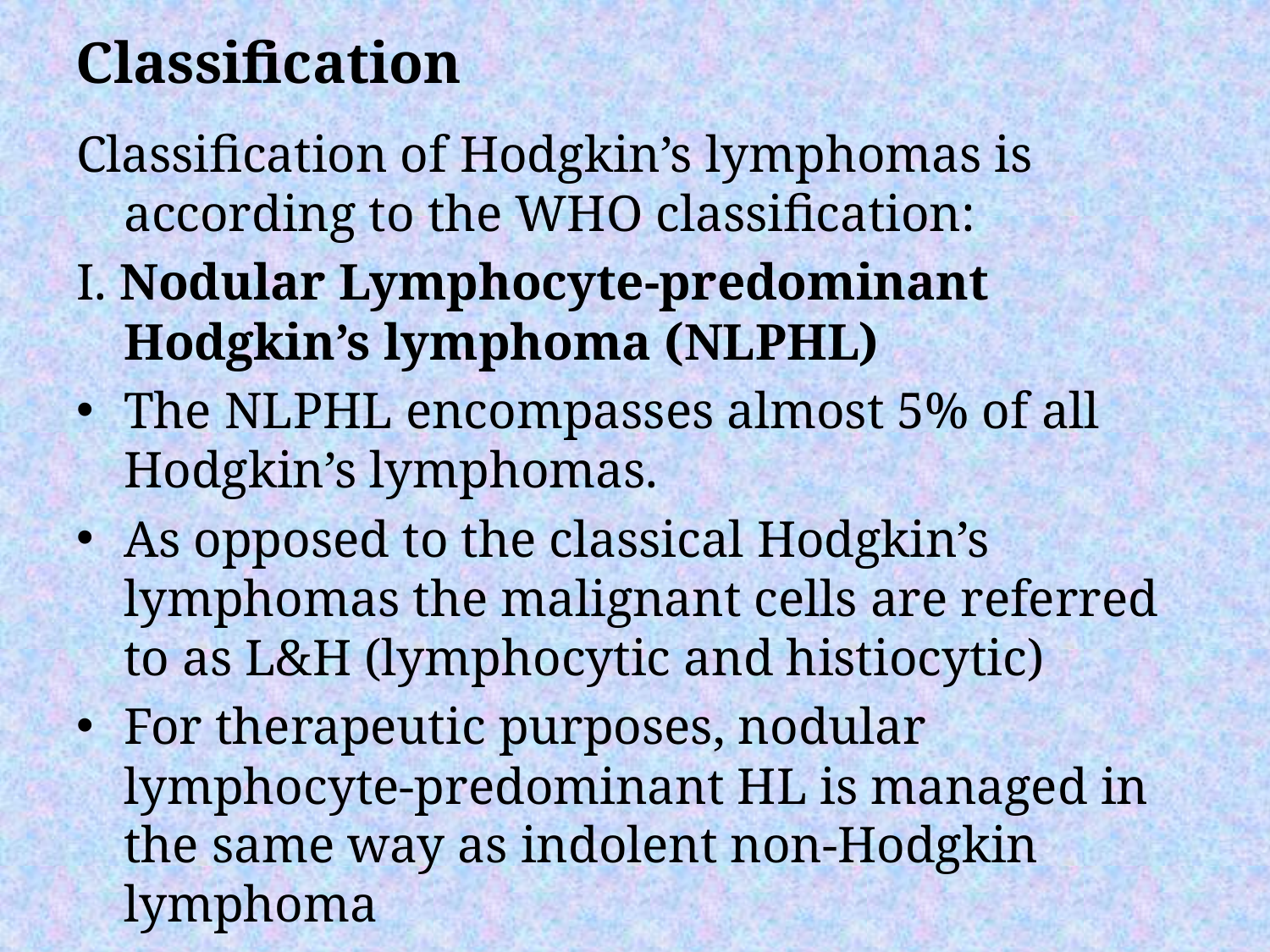

Classification
Classification of Hodgkin’s lymphomas is according to the WHO classification:
I. Nodular Lymphocyte-predominant Hodgkin’s lymphoma (NLPHL)
The NLPHL encompasses almost 5% of all Hodgkin’s lymphomas.
As opposed to the classical Hodgkin’s lymphomas the malignant cells are referred to as L&H (lymphocytic and histiocytic)
For therapeutic purposes, nodular lymphocyte-predominant HL is managed in the same way as indolent non-Hodgkin lymphoma